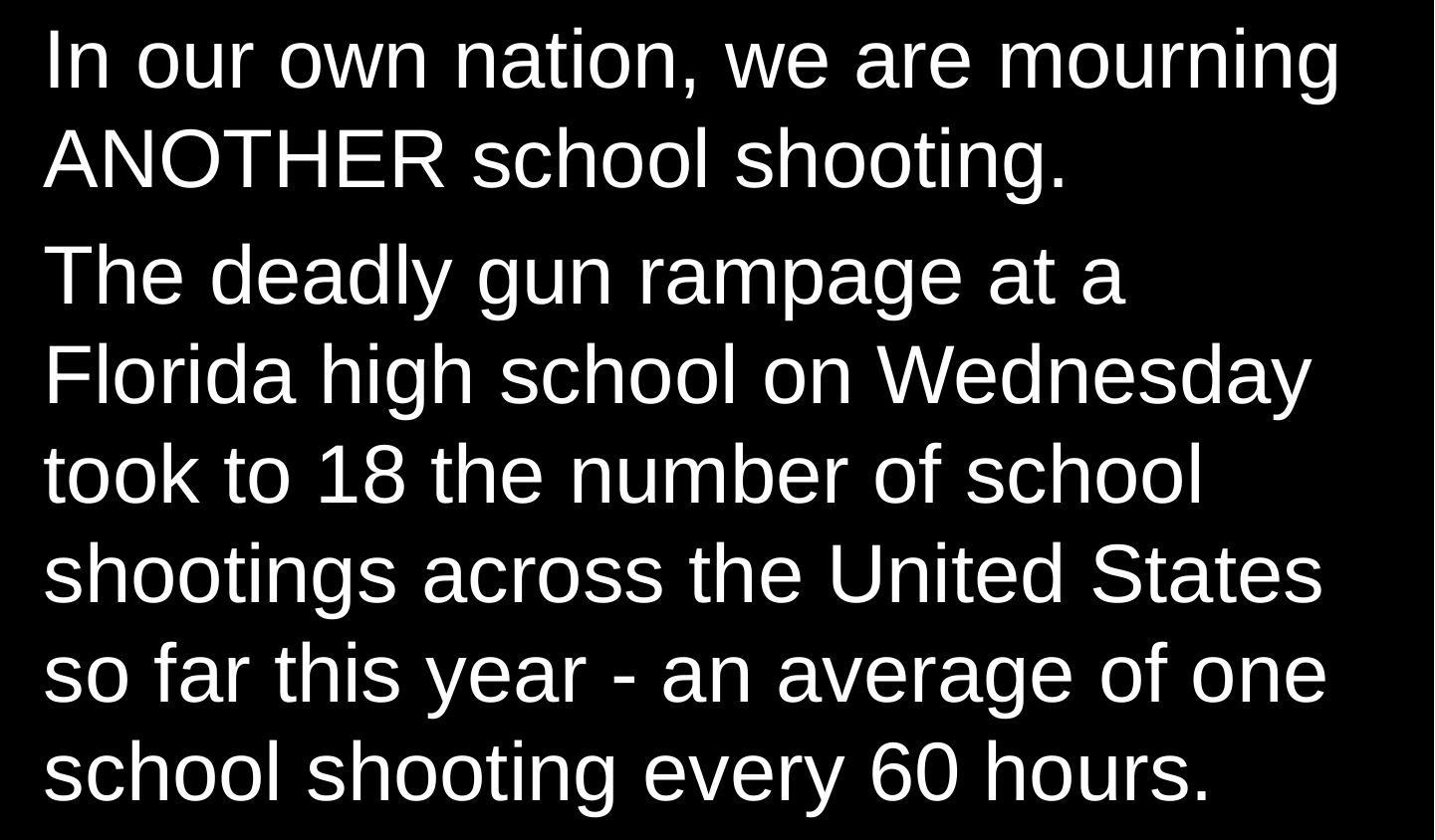

In our own nation, we are mourning ANOTHER school shooting.
The deadly gun rampage at a Florida high school on Wednesday took to 18 the number of school shootings across the United States so far this year - an average of one school shooting every 60 hours.